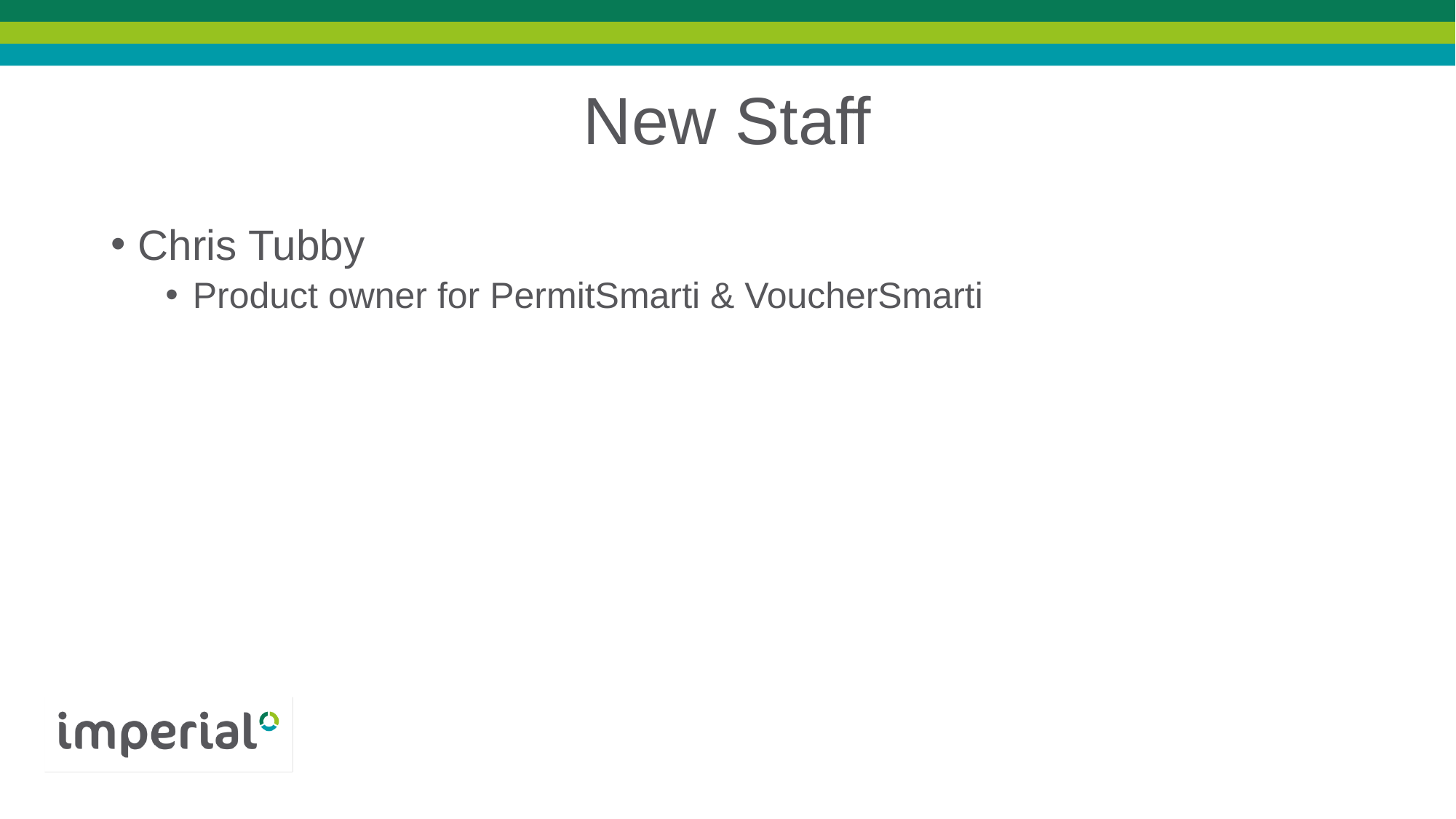

# New Staff
Chris Tubby
Product owner for PermitSmarti & VoucherSmarti